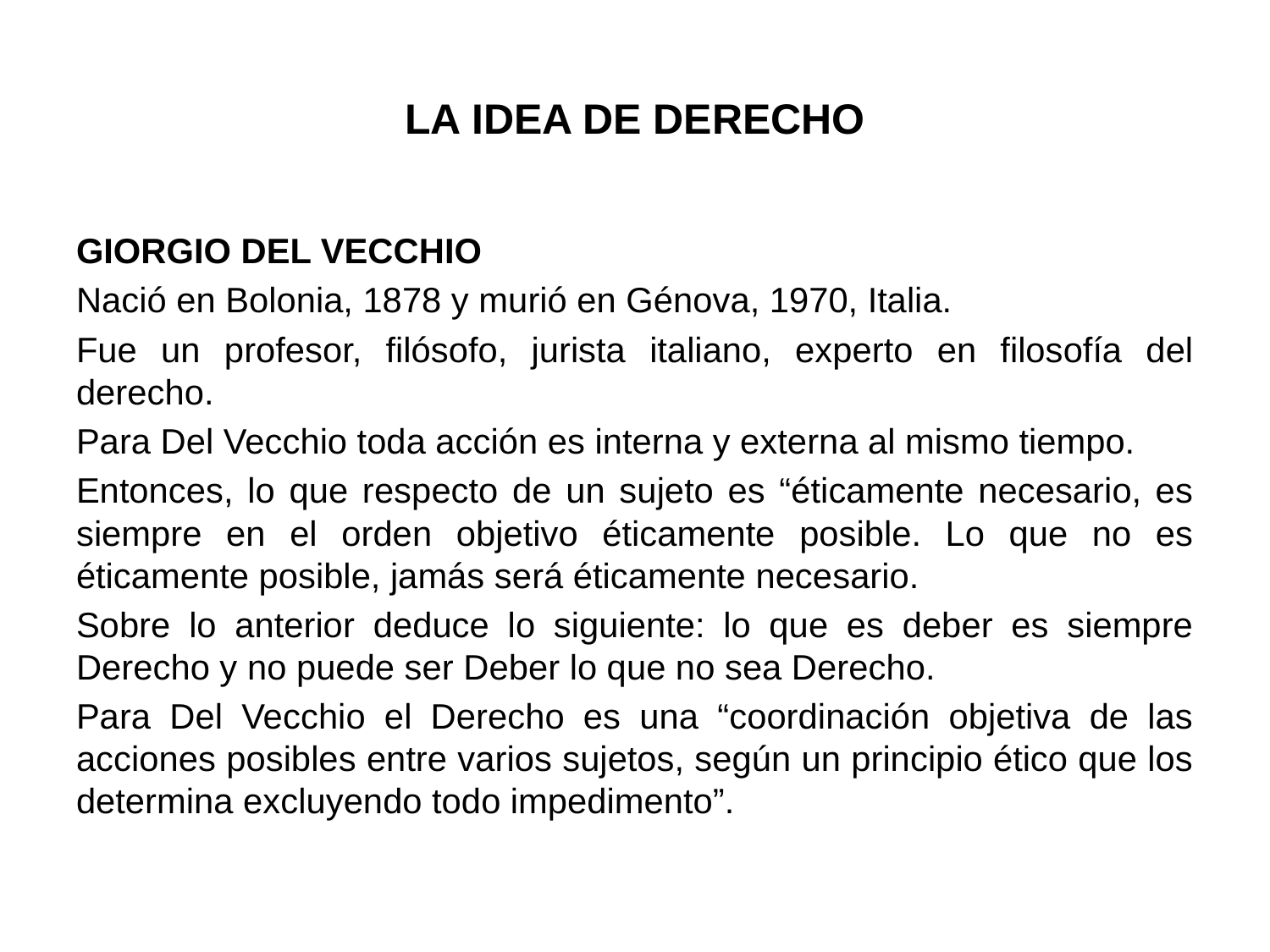

# LA IDEA DE DERECHO
GIORGIO DEL VECCHIO
Nació en Bolonia, 1878 y murió en Génova, 1970, Italia.
Fue un profesor, filósofo, jurista italiano, experto en filosofía del derecho.
Para Del Vecchio toda acción es interna y externa al mismo tiempo.
Entonces, lo que respecto de un sujeto es “éticamente necesario, es siempre en el orden objetivo éticamente posible. Lo que no es éticamente posible, jamás será éticamente necesario.
Sobre lo anterior deduce lo siguiente: lo que es deber es siempre Derecho y no puede ser Deber lo que no sea Derecho.
Para Del Vecchio el Derecho es una “coordinación objetiva de las acciones posibles entre varios sujetos, según un principio ético que los determina excluyendo todo impedimento”.